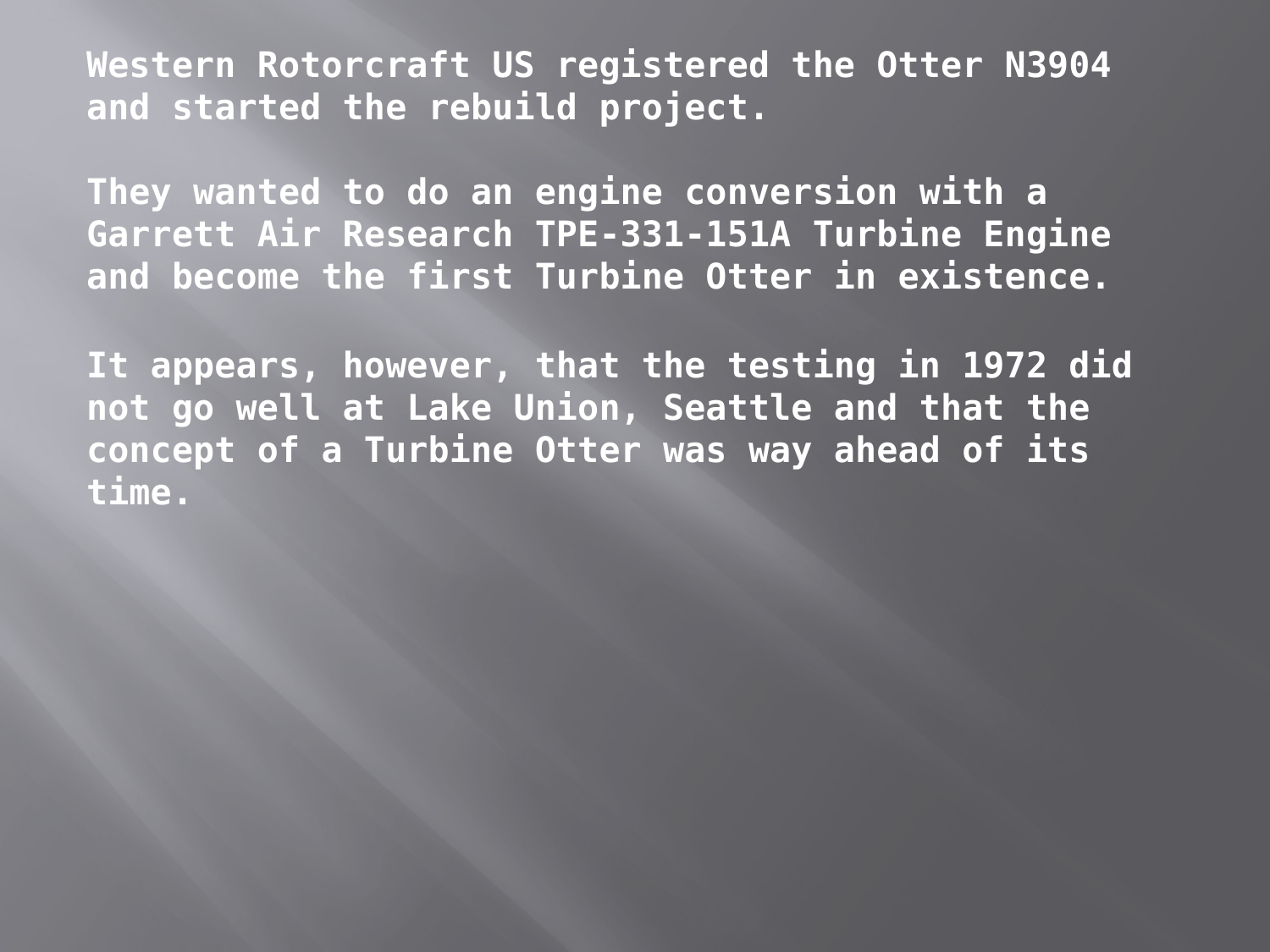

Western Rotorcraft US registered the Otter N3904 and started the rebuild project.

They wanted to do an engine conversion with a Garrett Air Research TPE-331-151A Turbine Engine and become the first Turbine Otter in existence.

It appears, however, that the testing in 1972 did not go well at Lake Union, Seattle and that the concept of a Turbine Otter was way ahead of its time.